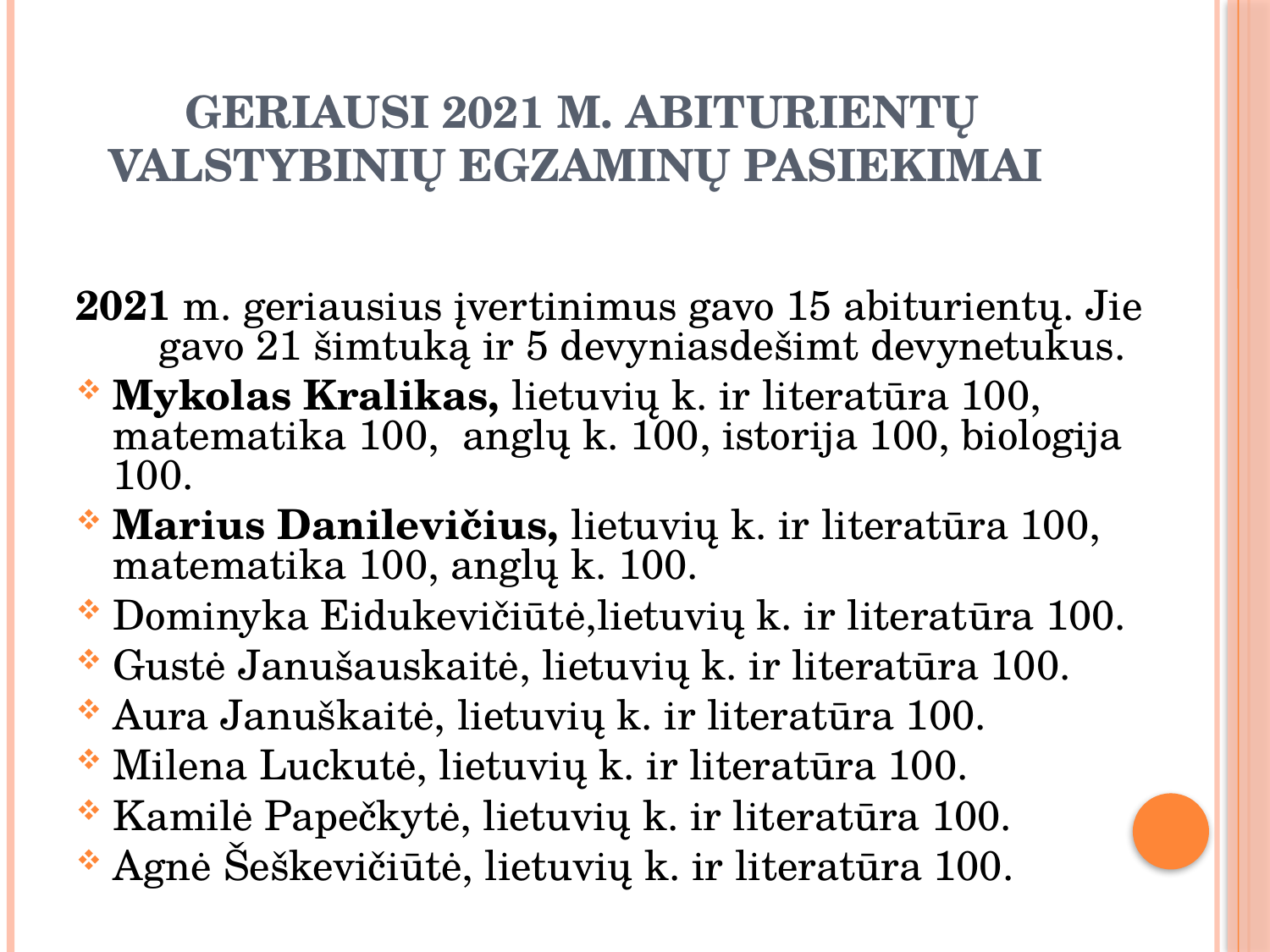

# Geriausi 2021 m. abiturientų valstybinių egzaminų pasiekimai

2021 m. geriausius įvertinimus gavo 15 abiturientų. Jie gavo 21 šimtuką ir 5 devyniasdešimt devynetukus.
Mykolas Kralikas, lietuvių k. ir literatūra 100, matematika 100,  anglų k. 100, istorija 100, biologija 100.
Marius Danilevičius, lietuvių k. ir literatūra 100, matematika 100, anglų k. 100.
Dominyka Eidukevičiūtė,lietuvių k. ir literatūra 100.
Gustė Janušauskaitė, lietuvių k. ir literatūra 100.
Aura Januškaitė, lietuvių k. ir literatūra 100.
Milena Luckutė, lietuvių k. ir literatūra 100.
Kamilė Papečkytė, lietuvių k. ir literatūra 100.
Agnė Šeškevičiūtė, lietuvių k. ir literatūra 100.